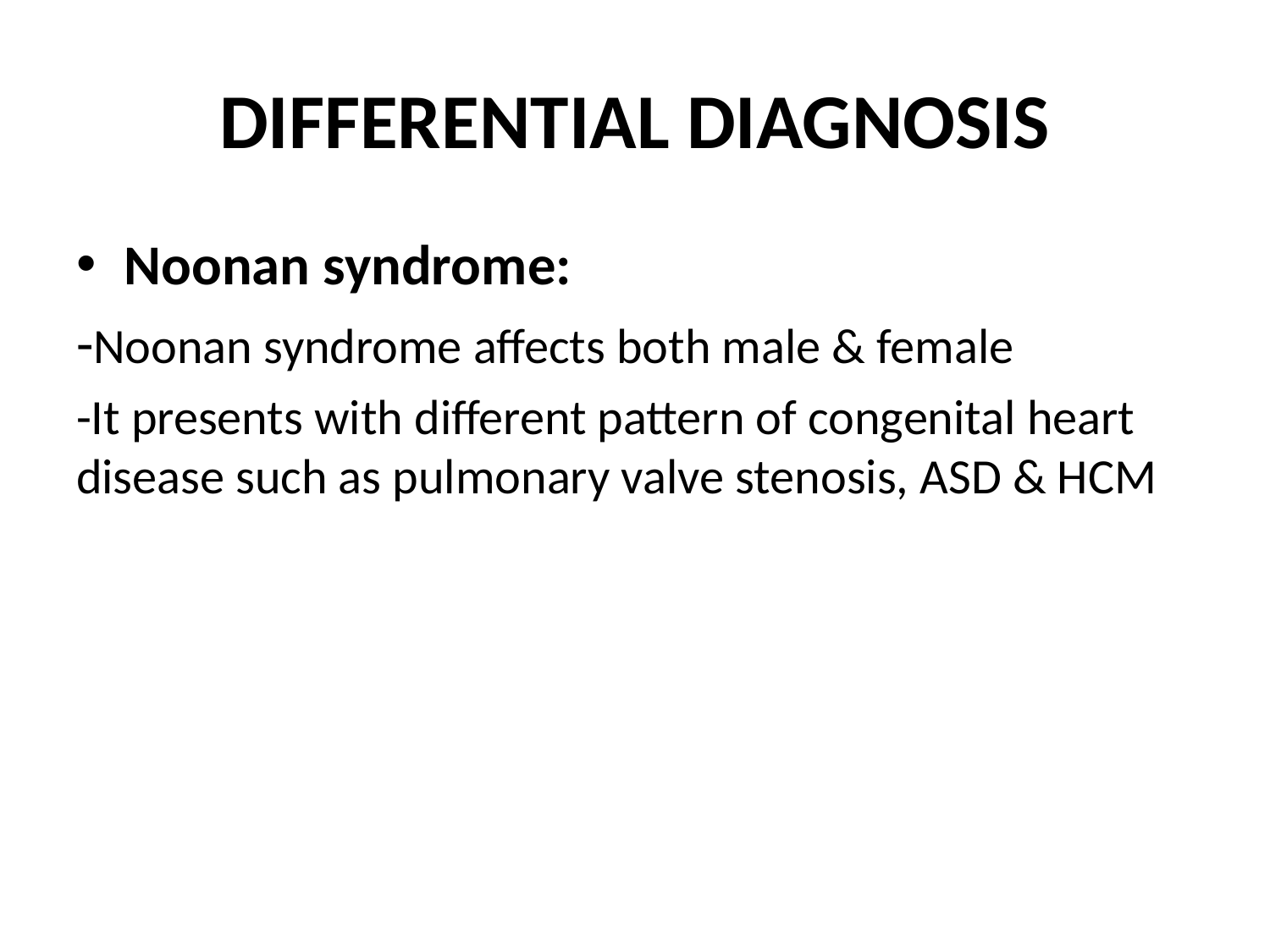

# DIFFERENTIAL DIAGNOSIS
Noonan syndrome:
-Noonan syndrome affects both male & female
-It presents with different pattern of congenital heart disease such as pulmonary valve stenosis, ASD & HCM